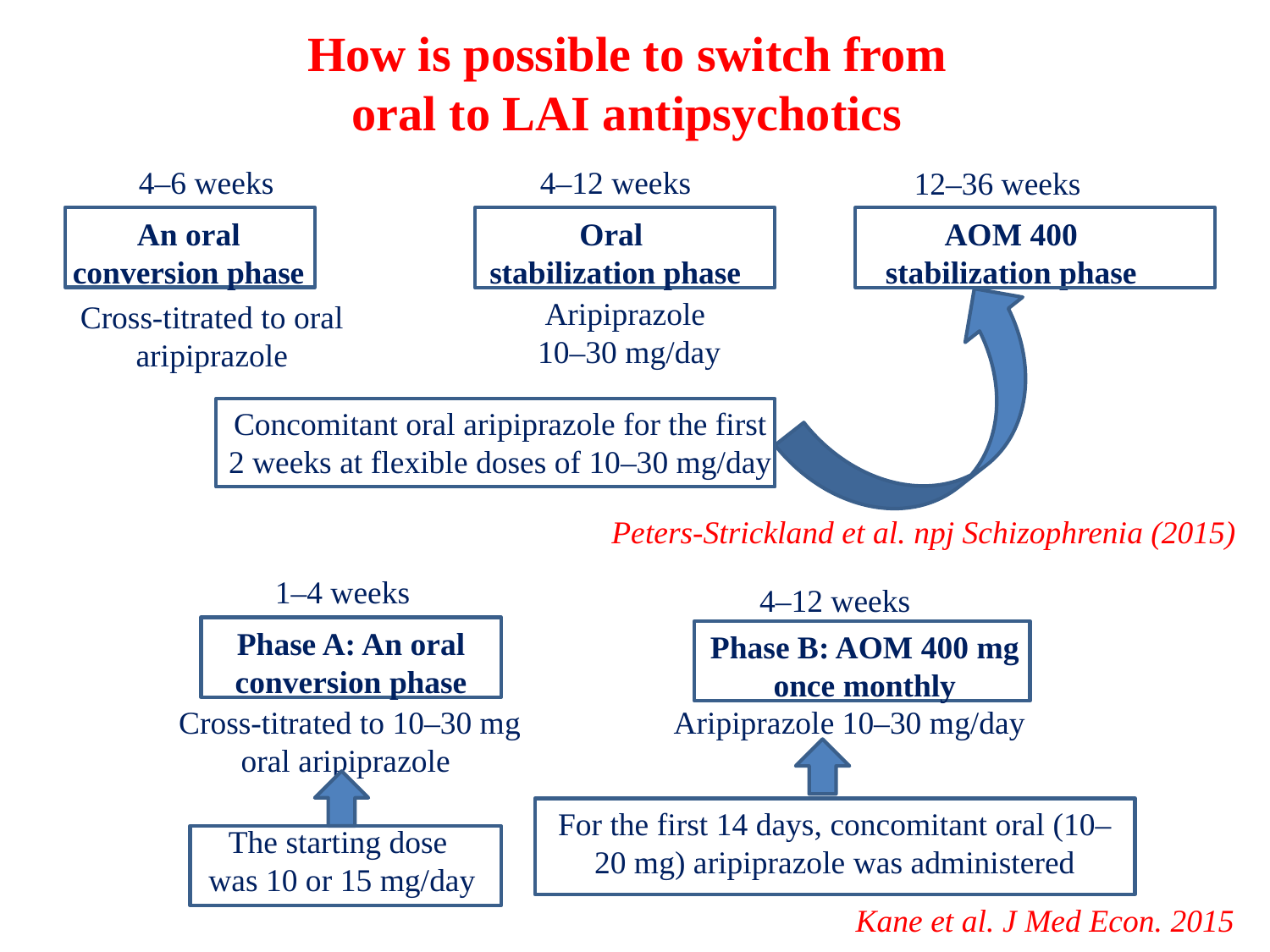

How is possible to switch from
oral to LAI antipsychotics
4–6 weeks
4–12 weeks
12–36 weeks
An oral conversion phase

Oral
stabilization phase
AOM 400
stabilization phase

Aripiprazole
10–30 mg/day
Cross-titrated to oral
aripiprazole

Concomitant oral aripiprazole for the first 2 weeks at flexible doses of 10–30 mg/day

Peters-Strickland et al. npj Schizophrenia (2015)
1–4 weeks
4–12 weeks

Phase A: An oral conversion phase

Phase B: AOM 400 mg once monthly
Aripiprazole 10–30 mg/day
Cross-titrated to 10–30 mg
oral aripiprazole

For the first 14 days, concomitant oral (10–20 mg) aripiprazole was administered

The starting dose
was 10 or 15 mg/day

Kane et al. J Med Econ. 2015